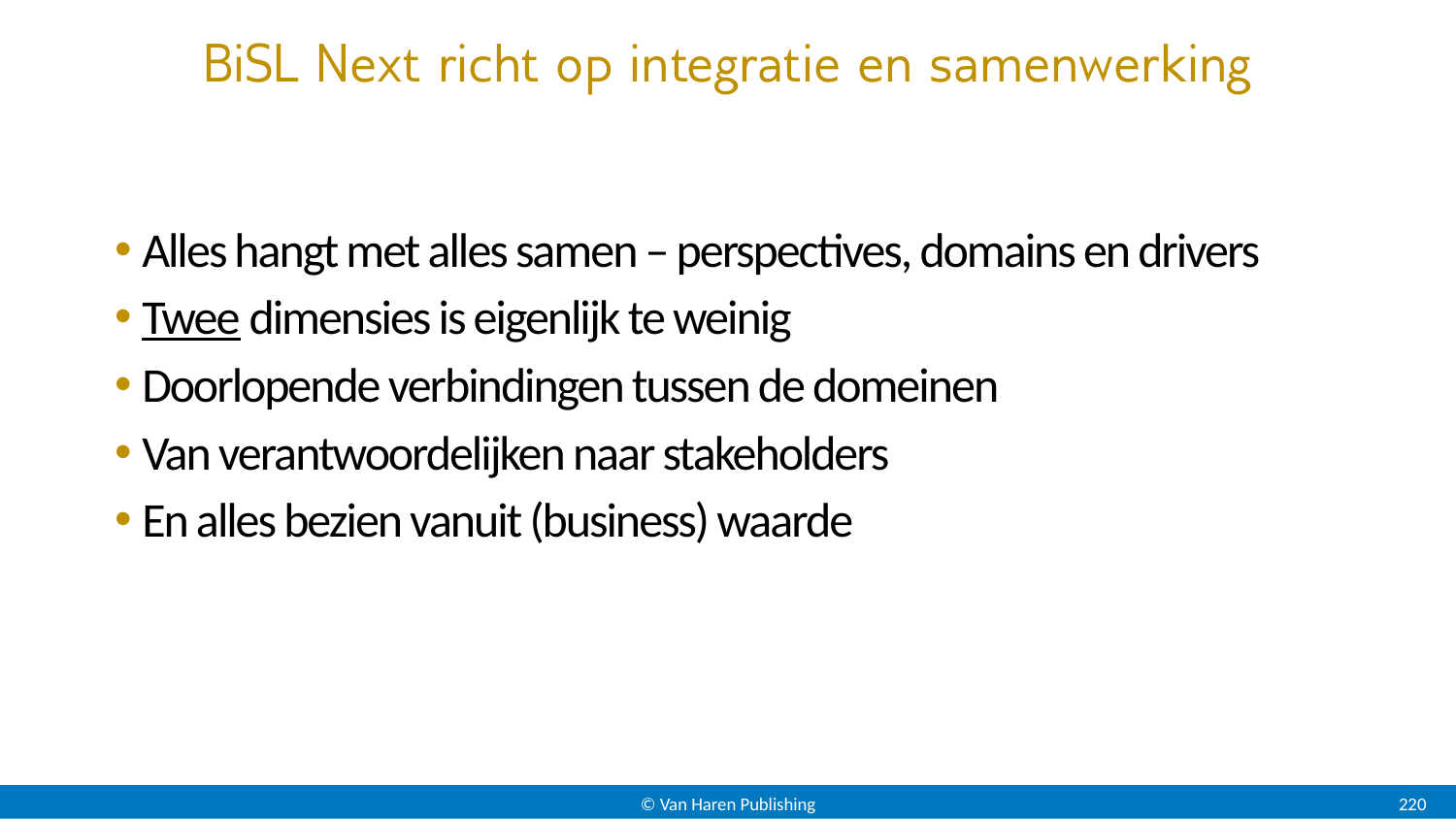

# BiSL Next richt op integratie en samenwerking
Alles hangt met alles samen – perspectives, domains en drivers
Twee dimensies is eigenlijk te weinig
Doorlopende verbindingen tussen de domeinen
Van verantwoordelijken naar stakeholders
En alles bezien vanuit (business) waarde